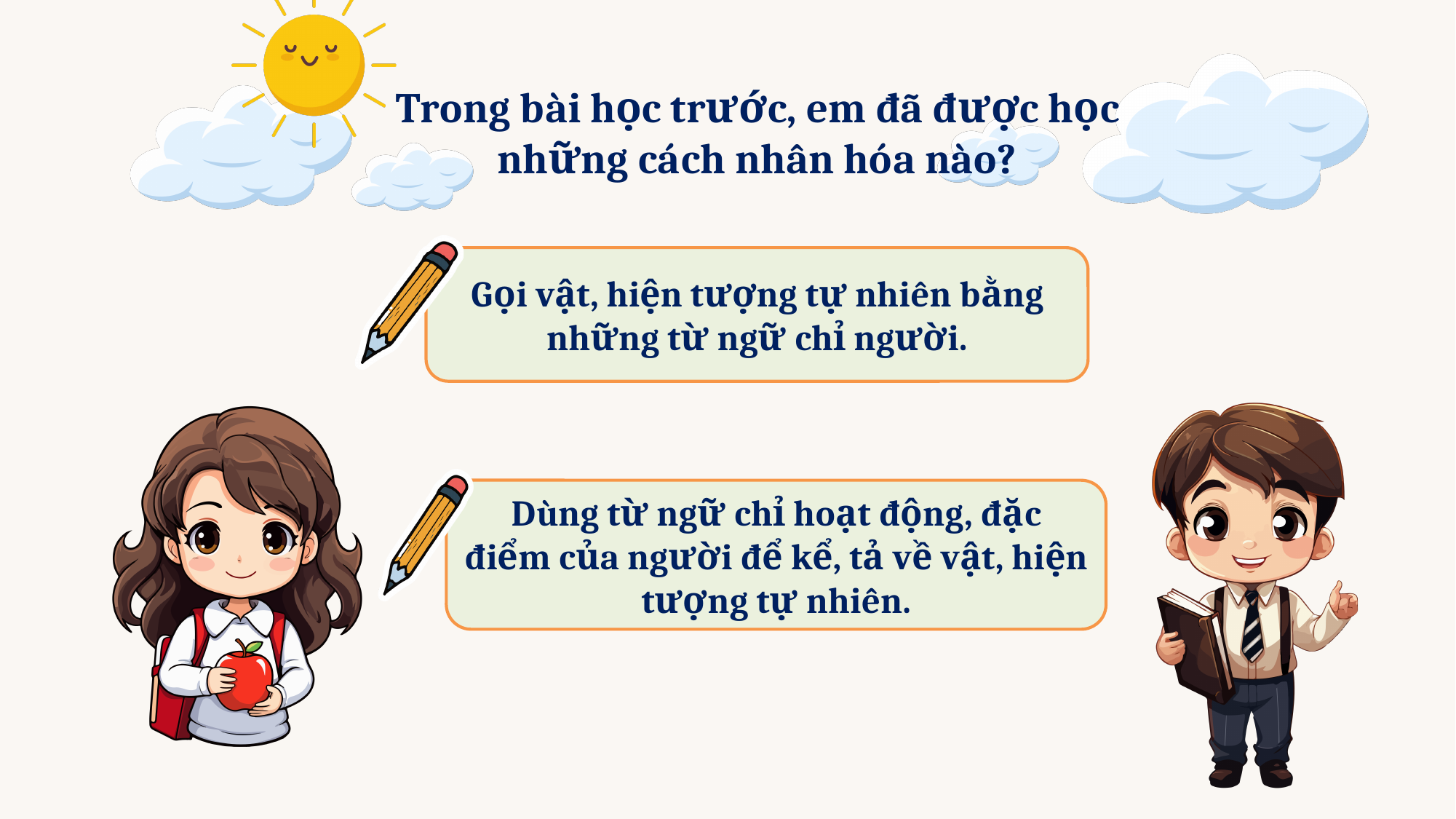

Trong bài học trước, em đã được học những cách nhân hóa nào?

Gọi vật, hiện tượng tự nhiên bằng những từ ngữ chỉ người.

Dùng từ ngữ chỉ hoạt động, đặc điểm của người để kể, tả về vật, hiện tượng tự nhiên.